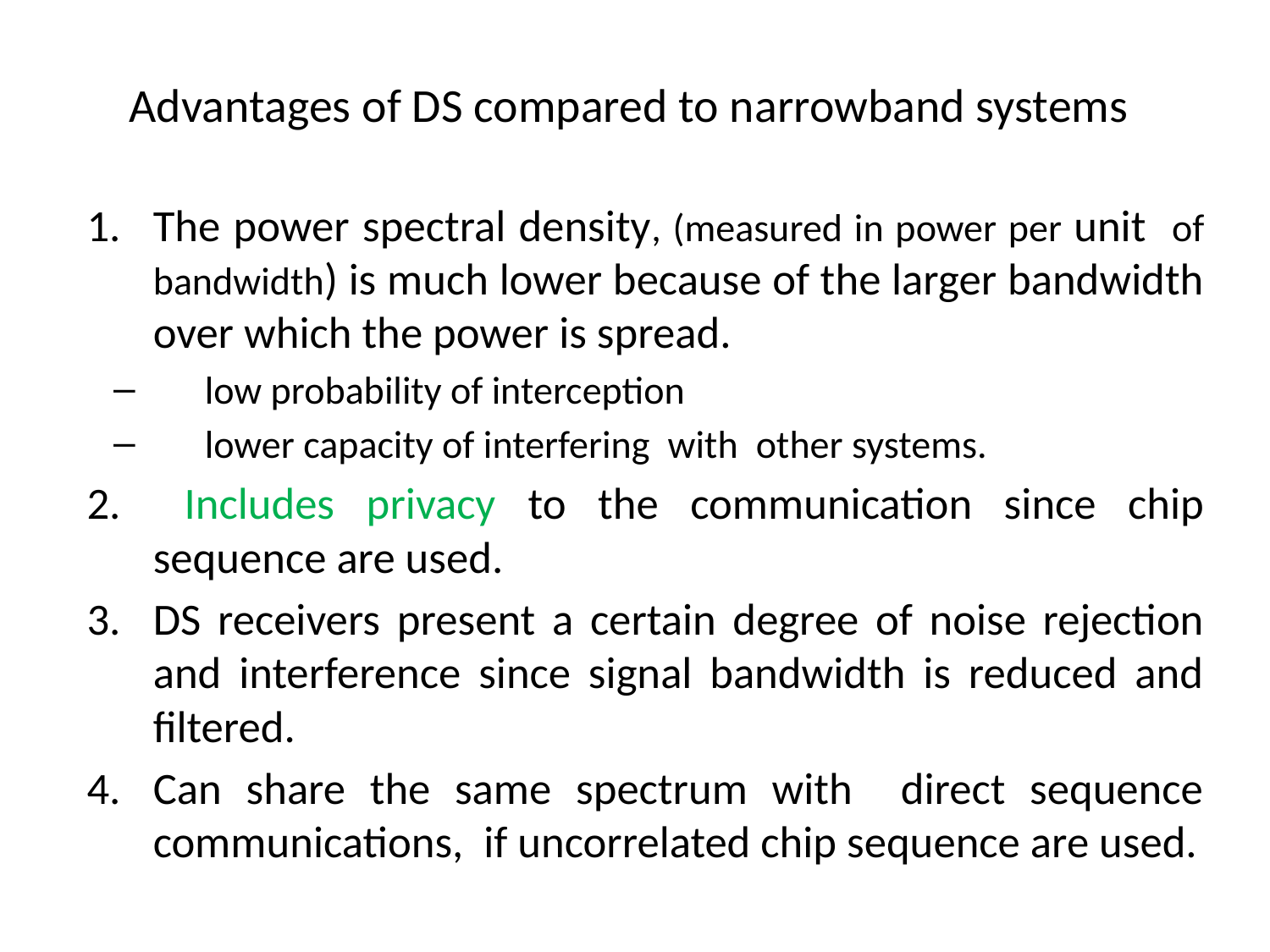

# Advantages of DS compared to narrowband systems
The power spectral density, (measured in power per unit  of bandwidth) is much lower because of the larger bandwidth over which the power is spread.
low probability of interception
lower capacity of interfering  with  other systems.
2.  Includes privacy to the communication since chip sequence are used.
DS receivers present a certain degree of noise rejection and interference since signal bandwidth is reduced and filtered.
Can share the same spectrum with  direct sequence communications,  if uncorrelated chip sequence are used.